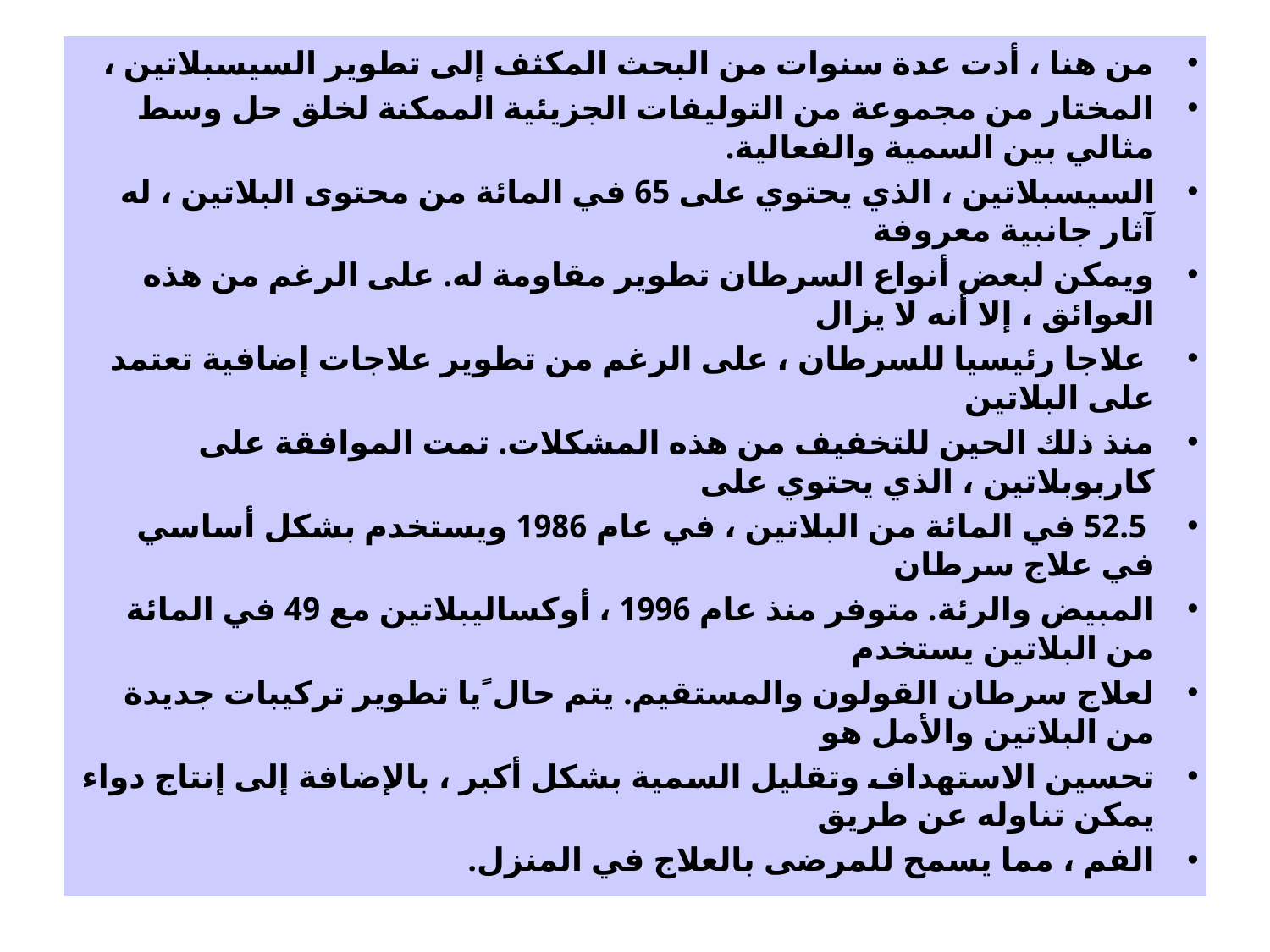

من هنا ، أدت عدة سنوات من البحث المكثف إلى تطوير السيسبلاتين ،
المختار من مجموعة من التوليفات الجزيئية الممكنة لخلق حل وسط مثالي بين السمية والفعالية.
السيسبلاتين ، الذي يحتوي على 65 في المائة من محتوى البلاتين ، له آثار جانبية معروفة
ويمكن لبعض أنواع السرطان تطوير مقاومة له. على الرغم من هذه العوائق ، إلا أنه لا يزال
 علاجا رئيسيا للسرطان ، على الرغم من تطوير علاجات إضافية تعتمد على البلاتين
منذ ذلك الحين للتخفيف من هذه المشكلات. تمت الموافقة على كاربوبلاتين ، الذي يحتوي على
 52.5 في المائة من البلاتين ، في عام 1986 ويستخدم بشكل أساسي في علاج سرطان
المبيض والرئة. متوفر منذ عام 1996 ، أوكساليبلاتين مع 49 في المائة من البلاتين يستخدم
لعلاج سرطان القولون والمستقيم. يتم حال ًيا تطوير تركيبات جديدة من البلاتين والأمل هو
تحسين الاستهداف وتقليل السمية بشكل أكبر ، بالإضافة إلى إنتاج دواء يمكن تناوله عن طريق
الفم ، مما يسمح للمرضى بالعلاج في المنزل.